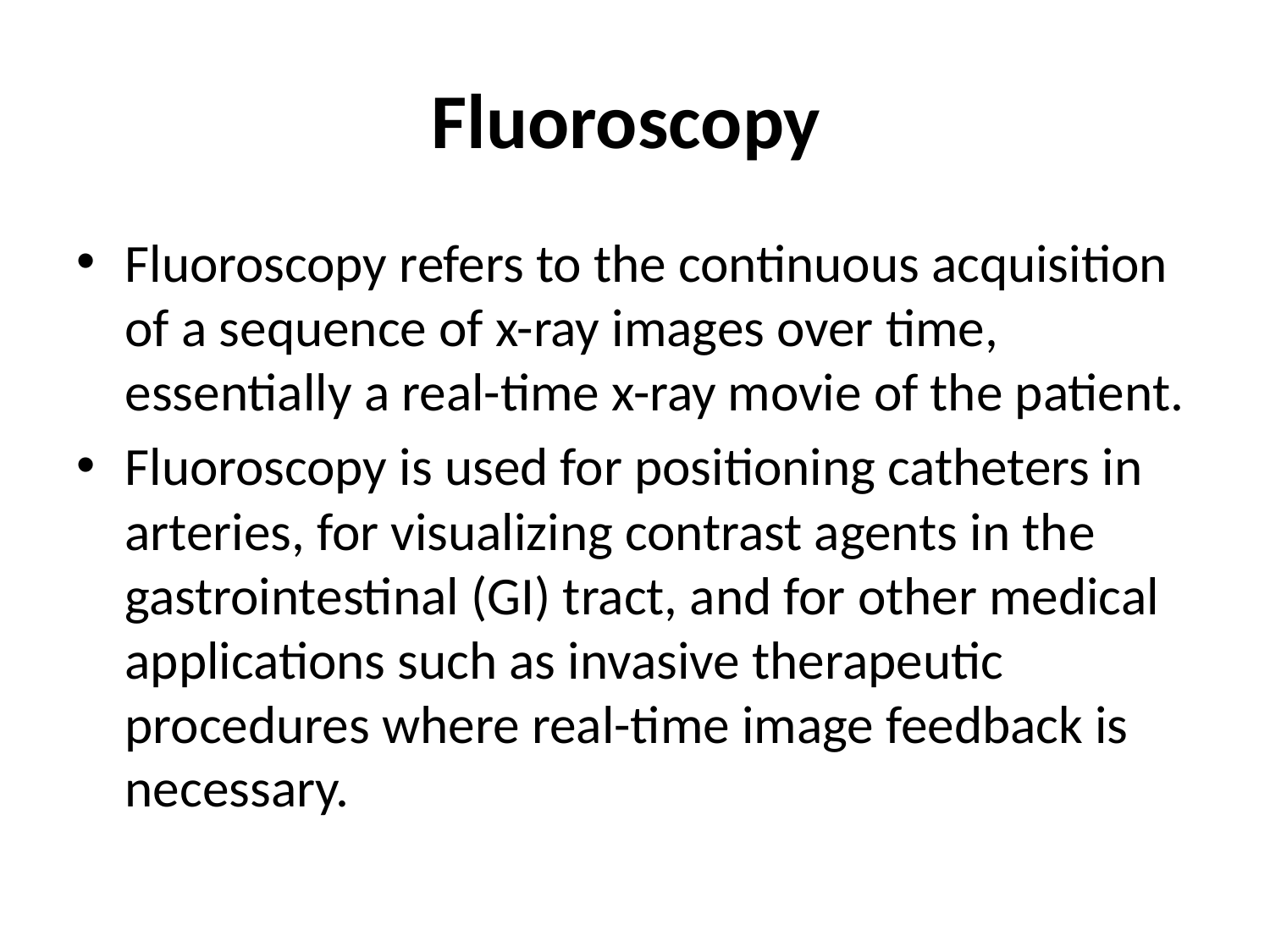

# Fluoroscopy
Fluoroscopy refers to the continuous acquisition of a sequence of x-ray images over time, essentially a real-time x-ray movie of the patient.
Fluoroscopy is used for positioning catheters in arteries, for visualizing contrast agents in the gastrointestinal (GI) tract, and for other medical applications such as invasive therapeutic procedures where real-time image feedback is necessary.